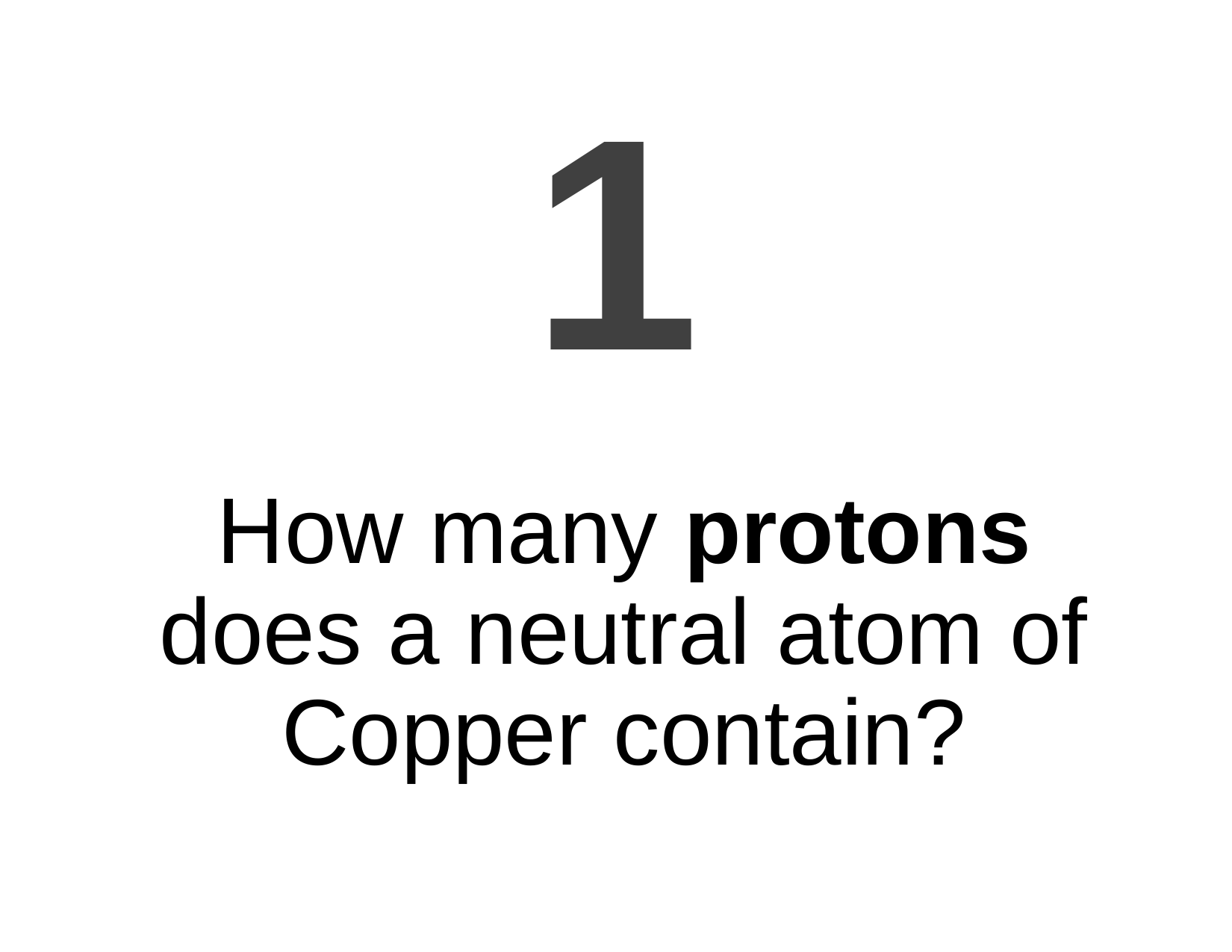

1
# How many protons does a neutral atom of Copper contain?